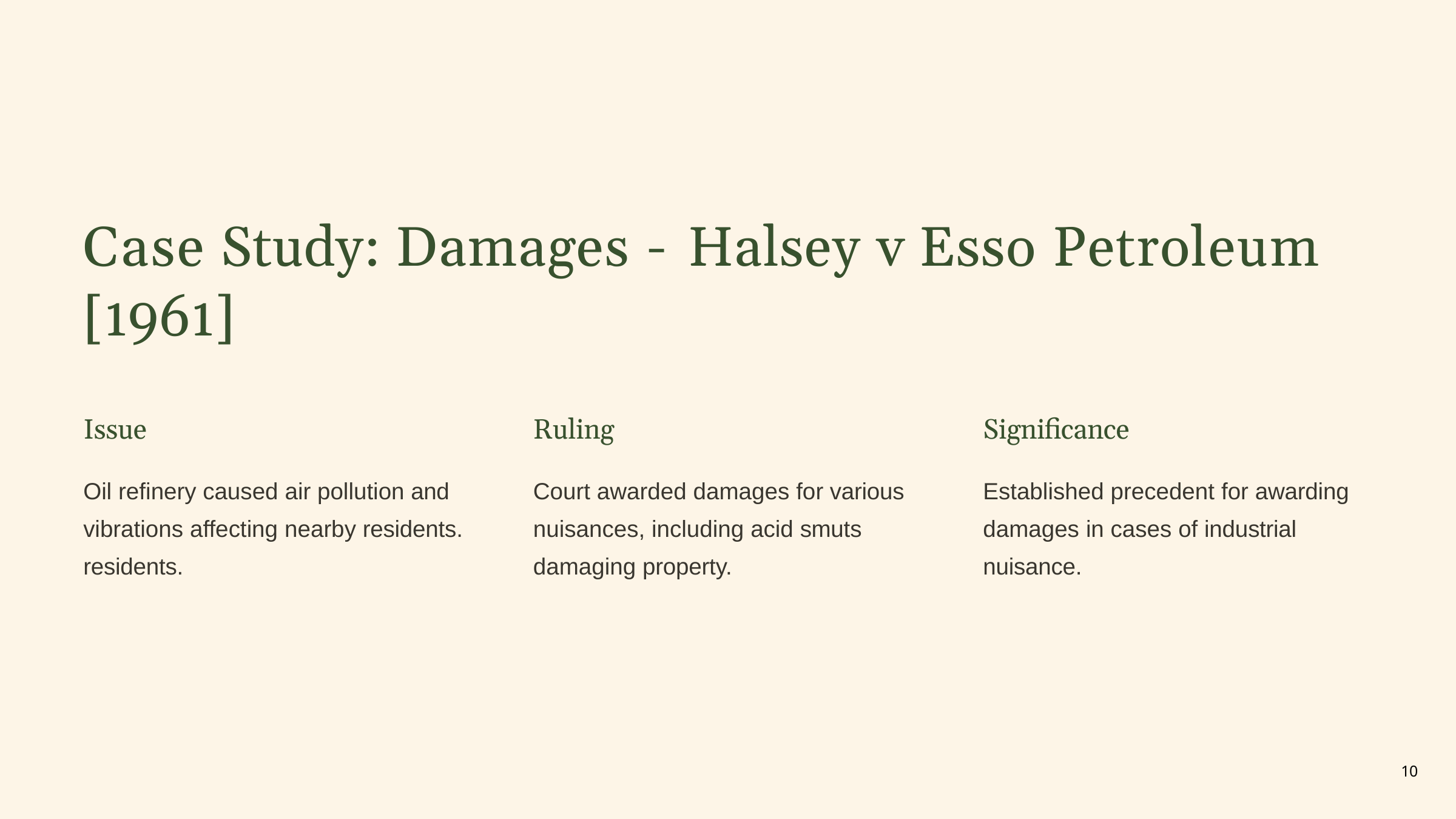

# Case Study: Damages - Halsey v Esso Petroleum [1961]
Issue
Ruling
Significance
Oil refinery caused air pollution and vibrations affecting nearby residents. residents.
Court awarded damages for various nuisances, including acid smuts damaging property.
Established precedent for awarding damages in cases of industrial nuisance.
10